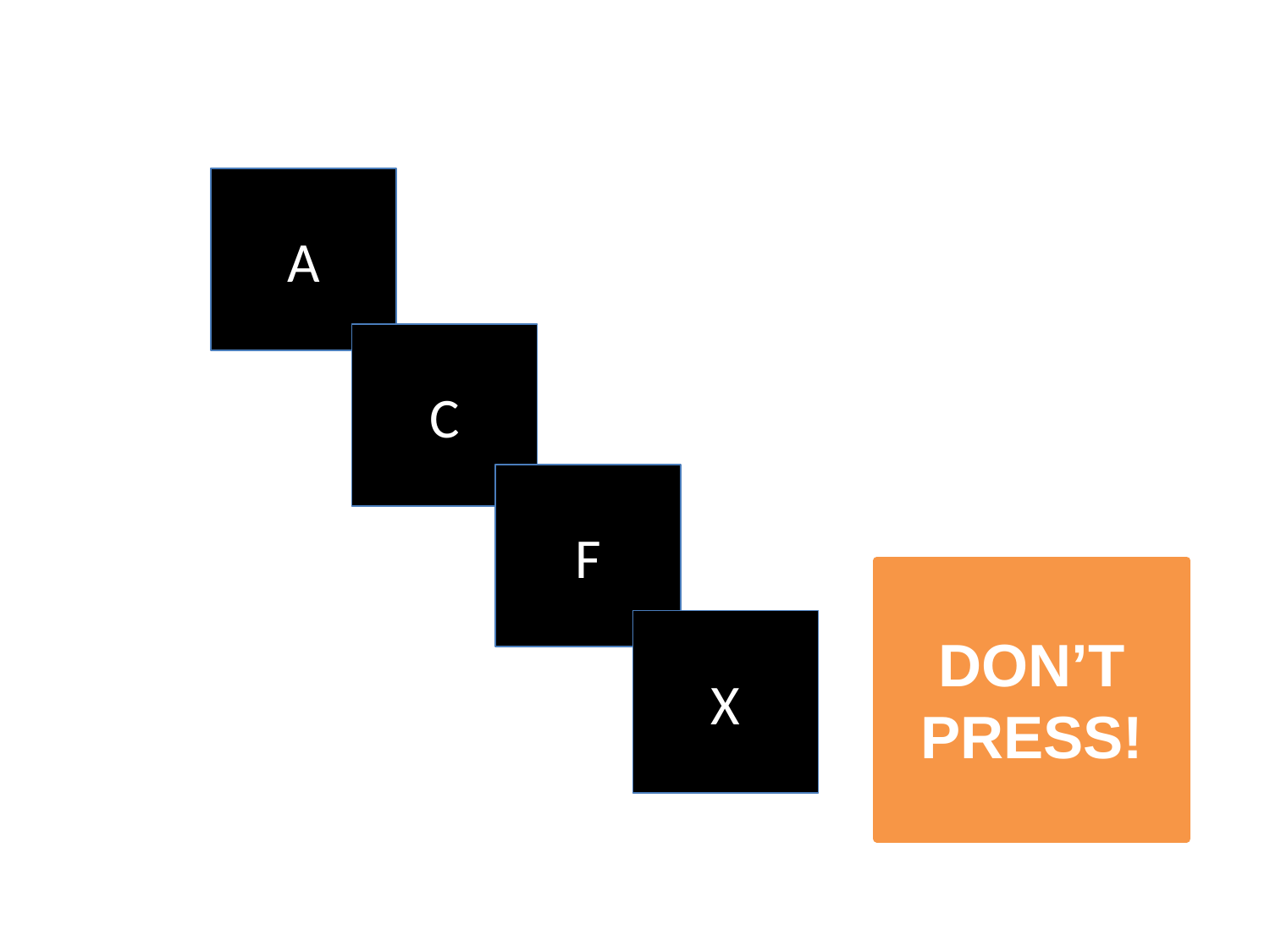

3. PSYCH AND SOCIAL
A
C
F
X

DON’T PRESS!